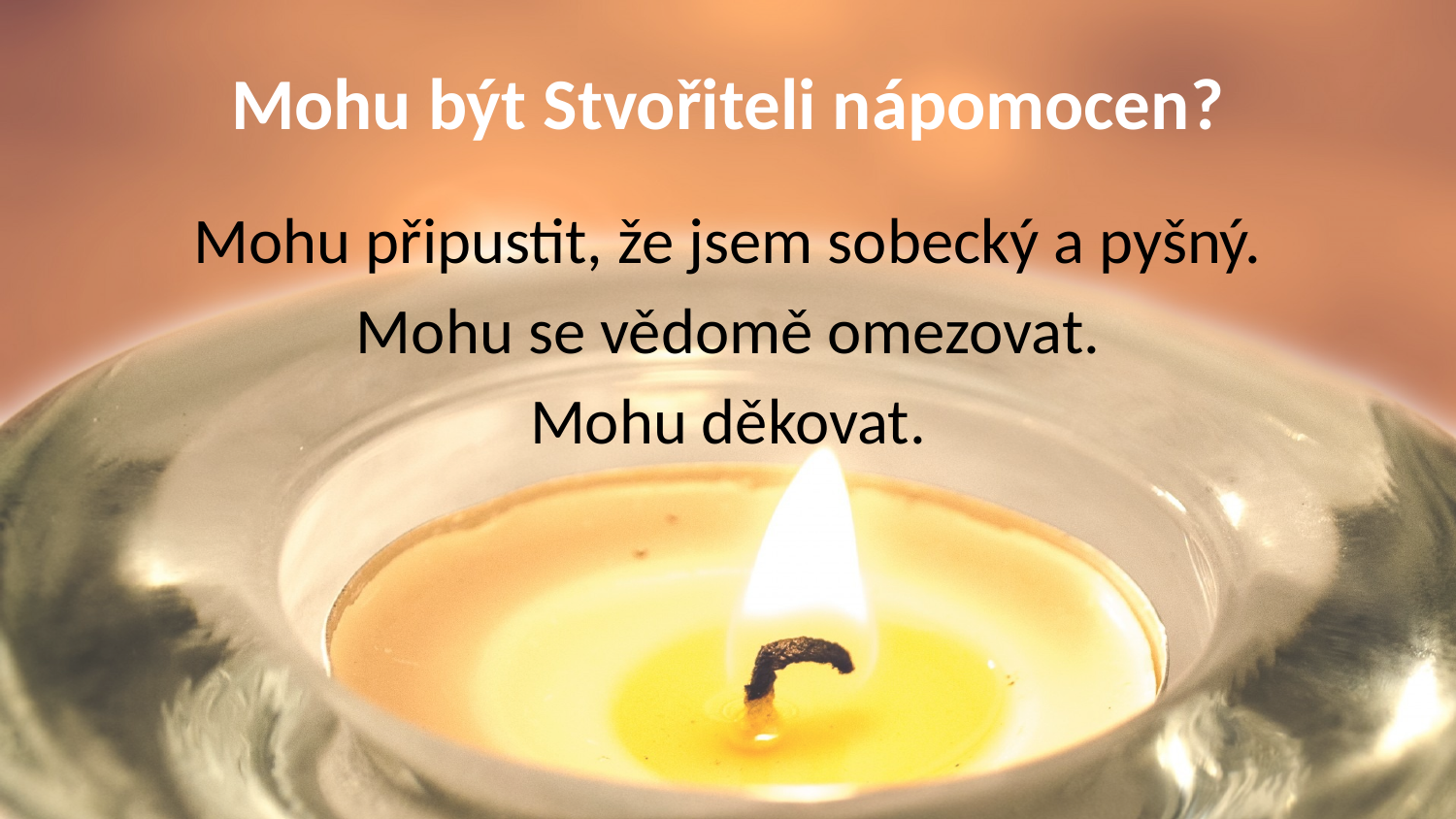

# Mohu být Stvořiteli nápomocen?
Mohu připustit, že jsem sobecký a pyšný.
Mohu se vědomě omezovat.
Mohu děkovat.